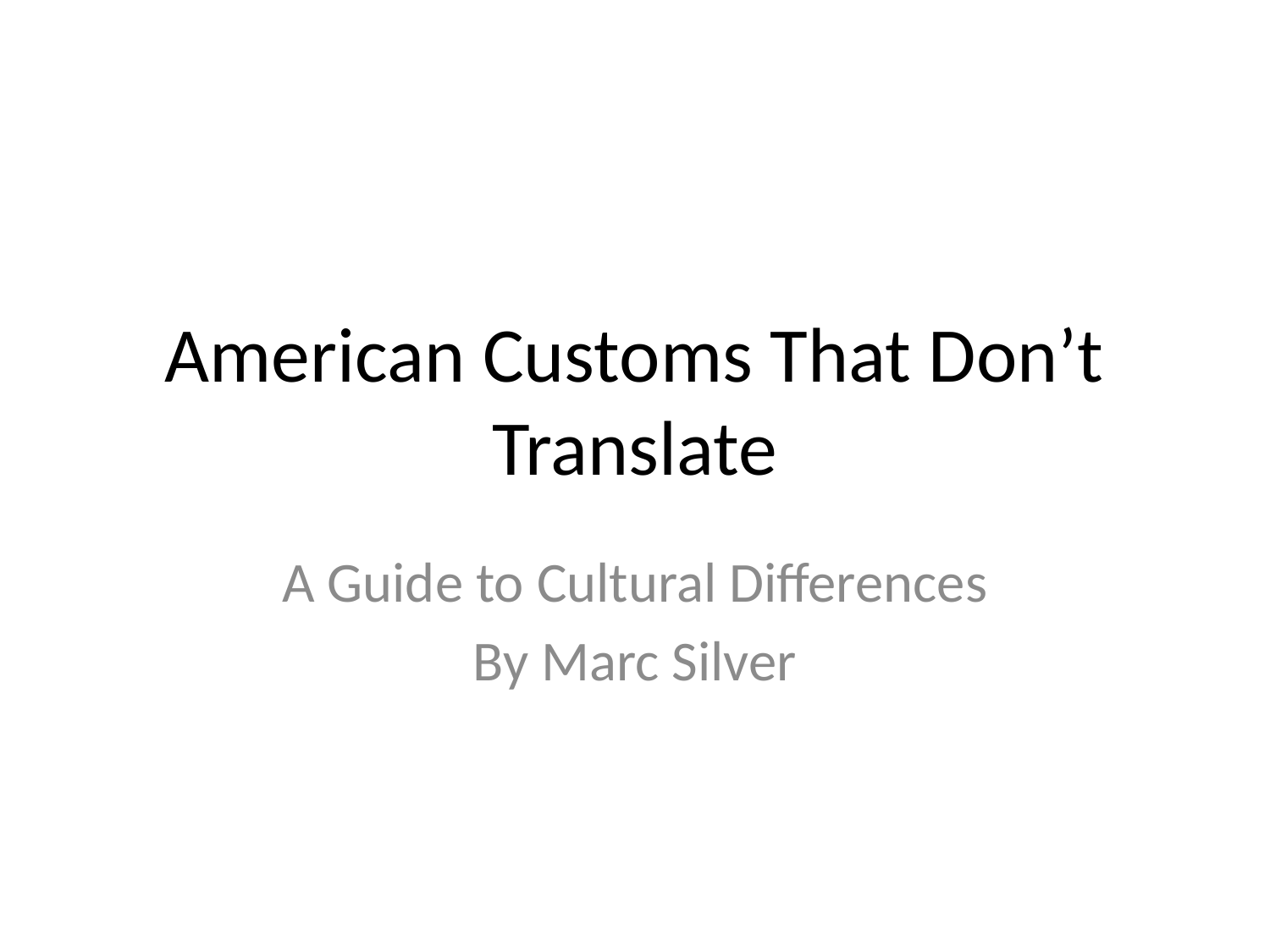

# American Customs That Don’t Translate
A Guide to Cultural Differences
By Marc Silver